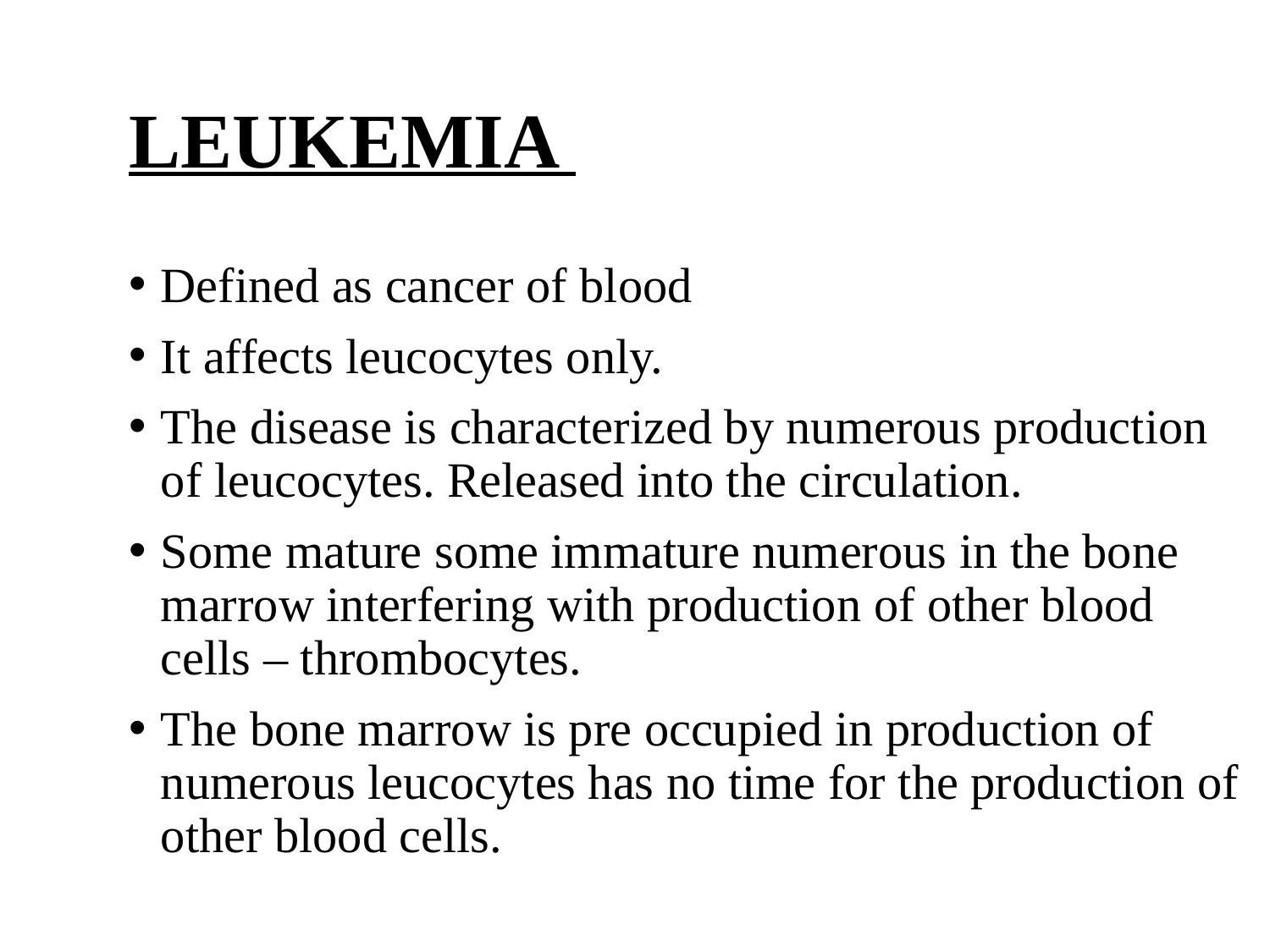

# LEUKEMIA
Defined as cancer of blood
It affects leucocytes only.
The disease is characterized by numerous production of leucocytes. Released into the circulation.
Some mature some immature numerous in the bone  marrow interfering with production of other blood cells – thrombocytes.
The bone marrow is pre occupied in production of numerous leucocytes has no time for the production of other blood cells.